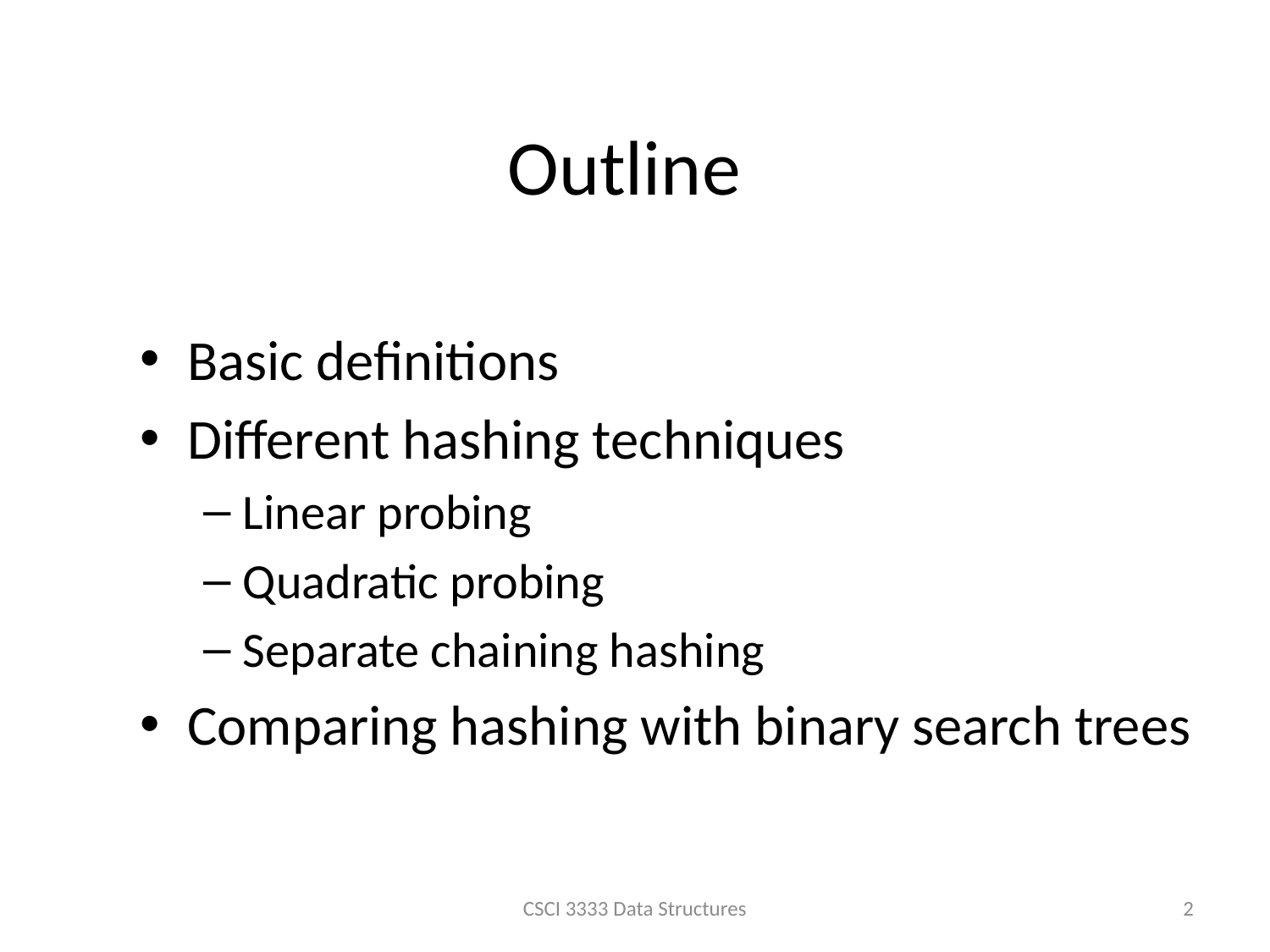

# Outline
Basic definitions
Different hashing techniques
Linear probing
Quadratic probing
Separate chaining hashing
Comparing hashing with binary search trees

CSCI 3333 Data Structures
2